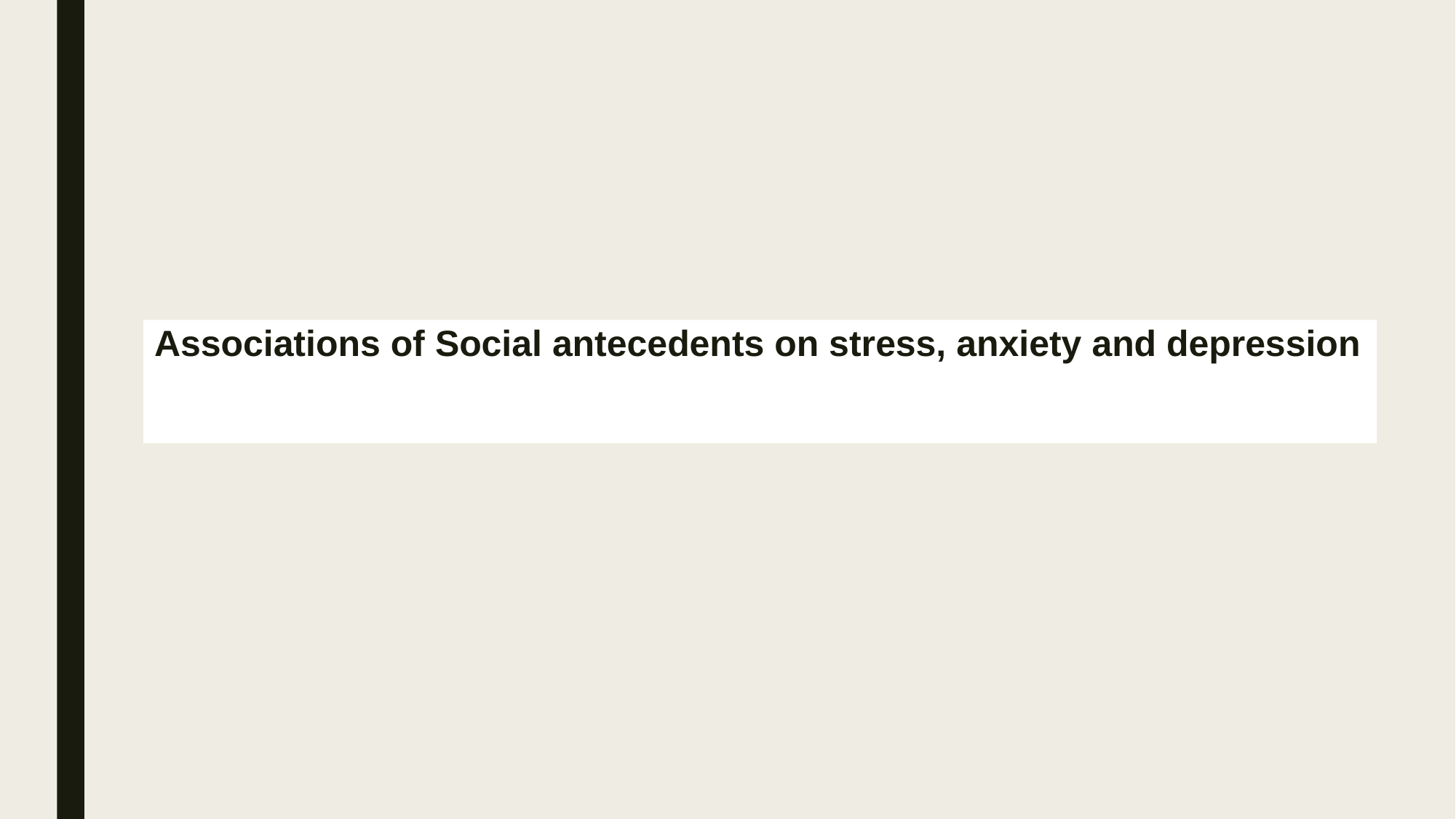

# Associations of Social antecedents on stress, anxiety and depression